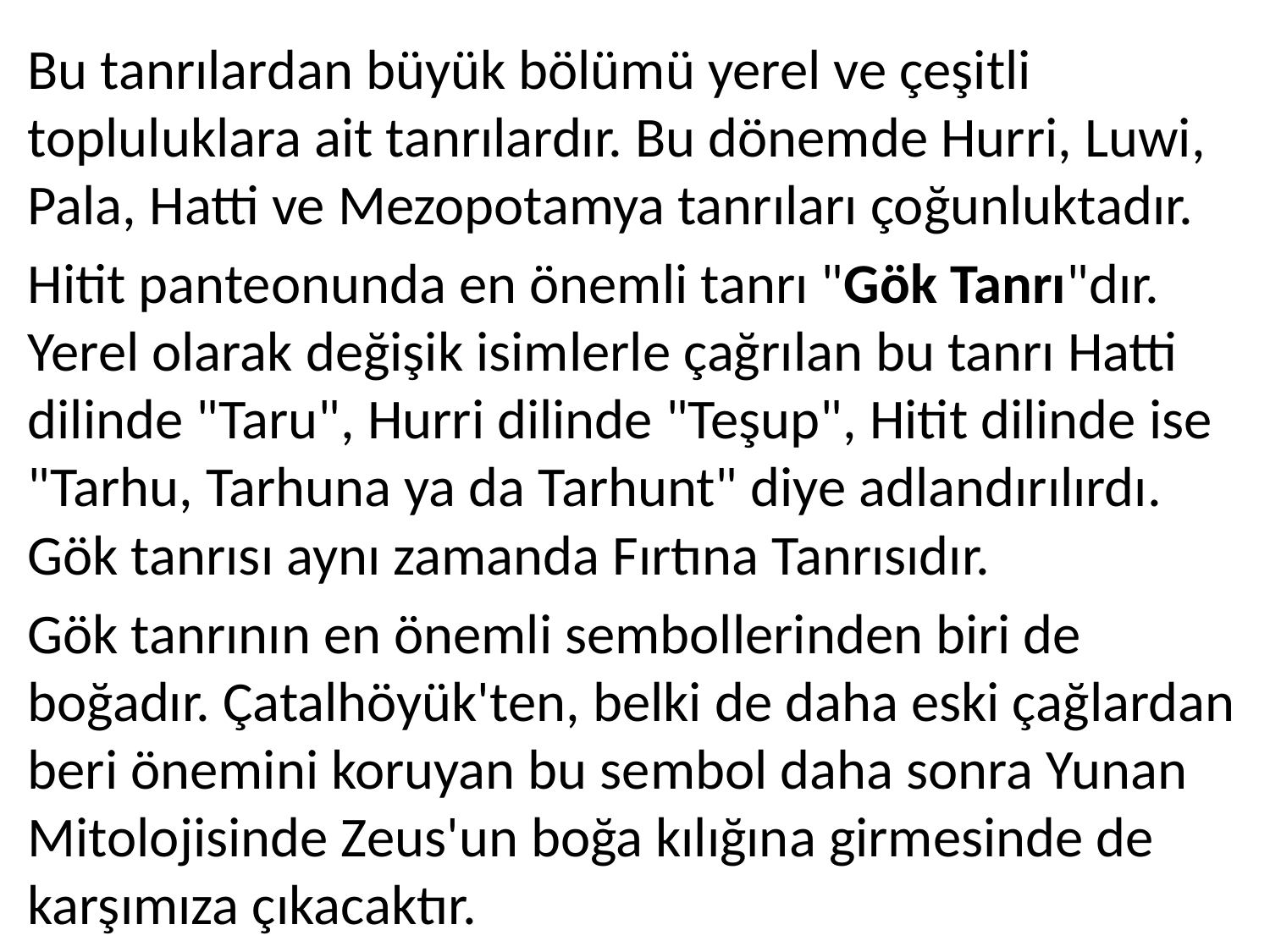

Bu tanrılardan büyük bölümü yerel ve çeşitli topluluklara ait tanrılardır. Bu dönemde Hurri, Luwi, Pala, Hatti ve Mezopotamya tanrıları çoğunluktadır.
Hitit panteonunda en önemli tanrı "Gök Tanrı"dır. Yerel olarak değişik isimlerle çağrılan bu tanrı Hatti dilinde "Taru", Hurri dilinde "Teşup", Hitit dilinde ise "Tarhu, Tarhuna ya da Tarhunt" diye adlandırılırdı. Gök tanrısı aynı zamanda Fırtına Tanrısıdır.
Gök tanrının en önemli sembollerinden biri de boğadır. Çatalhöyük'ten, belki de daha eski çağlardan beri önemini koruyan bu sembol daha sonra Yunan Mitolojisinde Zeus'un boğa kılığına girmesinde de karşımıza çıkacaktır.